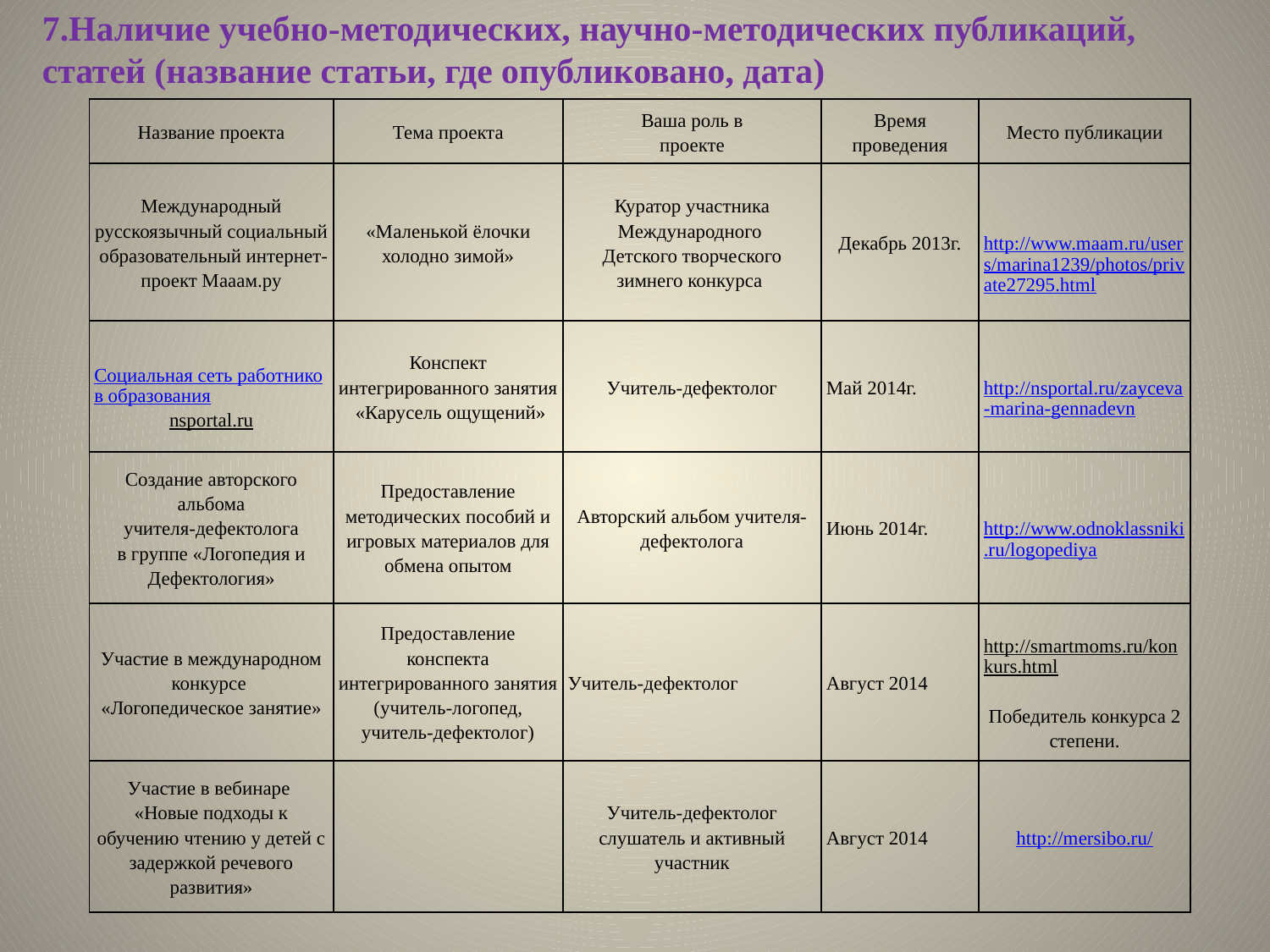

7.Наличие учебно-методических, научно-методических публикаций, статей (название статьи, где опубликовано, дата)
| Название проекта | Тема проекта | Ваша роль в проекте | Время проведения | Место публикации |
| --- | --- | --- | --- | --- |
| Международный русскоязычный социальный образовательный интернет-проект Мааам.ру | «Маленькой ёлочки холодно зимой» | Куратор участника Международного Детского творческого зимнего конкурса | Декабрь 2013г. | http://www.maam.ru/users/marina1239/photos/private27295.html |
| Социальная сеть работников образования  nsportal.ru | Конспект интегрированного занятия «Карусель ощущений» | Учитель-дефектолог | Май 2014г. | http://nsportal.ru/zayceva-marina-gennadevn |
| Создание авторского альбома учителя-дефектолога в группе «Логопедия и Дефектология» | Предоставление методических пособий и игровых материалов для обмена опытом | Авторский альбом учителя-дефектолога | Июнь 2014г. | http://www.odnoklassniki.ru/logopediya |
| Участие в международном конкурсе «Логопедическое занятие» | Предоставление конспекта интегрированного занятия (учитель-логопед, учитель-дефектолог) | Учитель-дефектолог | Август 2014 | http://smartmoms.ru/konkurs.html Победитель конкурса 2 степени. |
| Участие в вебинаре «Новые подходы к обучению чтению у детей с задержкой речевого развития» |  | Учитель-дефектолог слушатель и активный участник | Август 2014 | http://mersibo.ru/ |